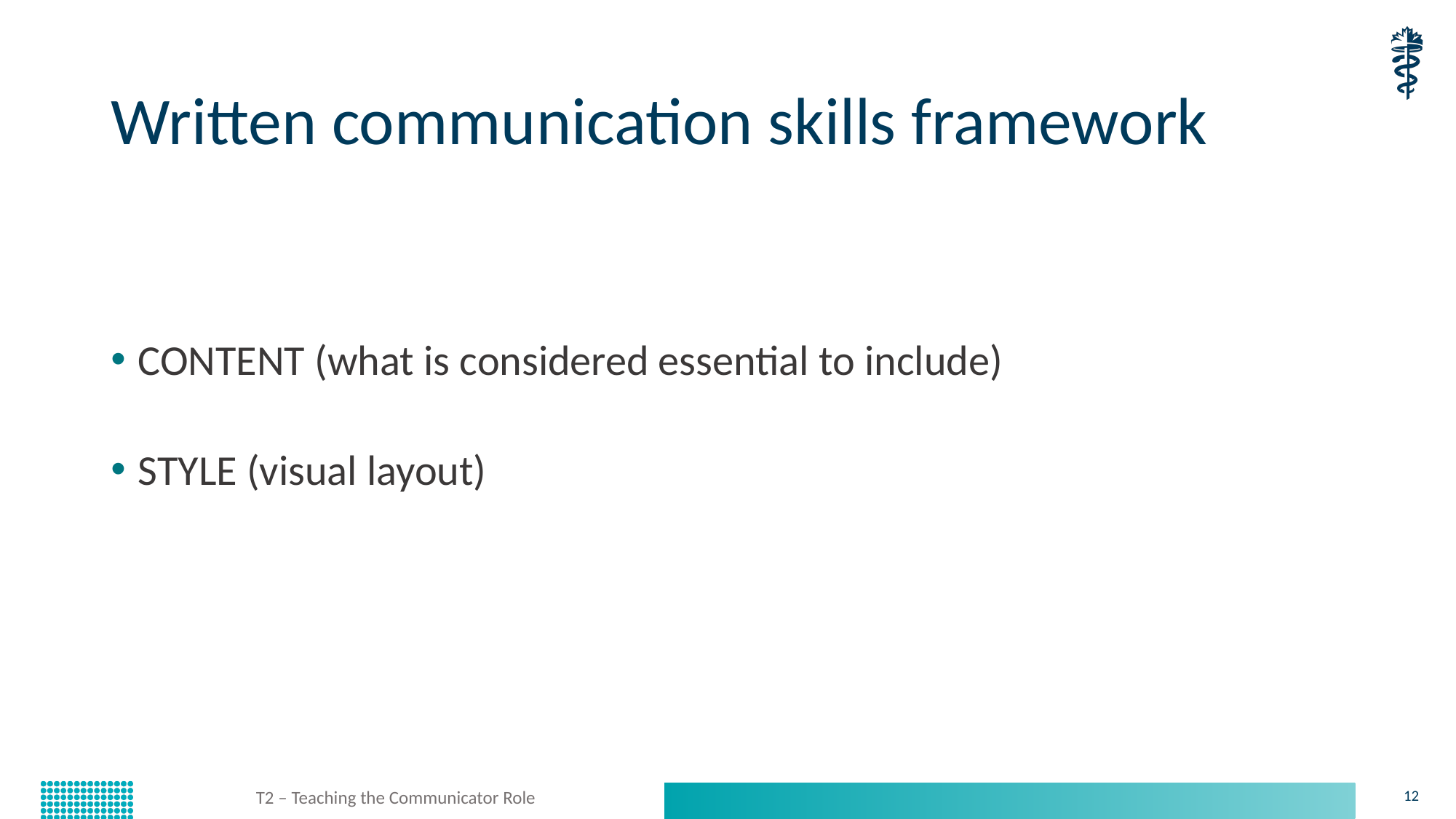

# Written communication skills framework

CONTENT (what is considered essential to include)

STYLE (visual layout)
T2 – Teaching the Communicator Role
12